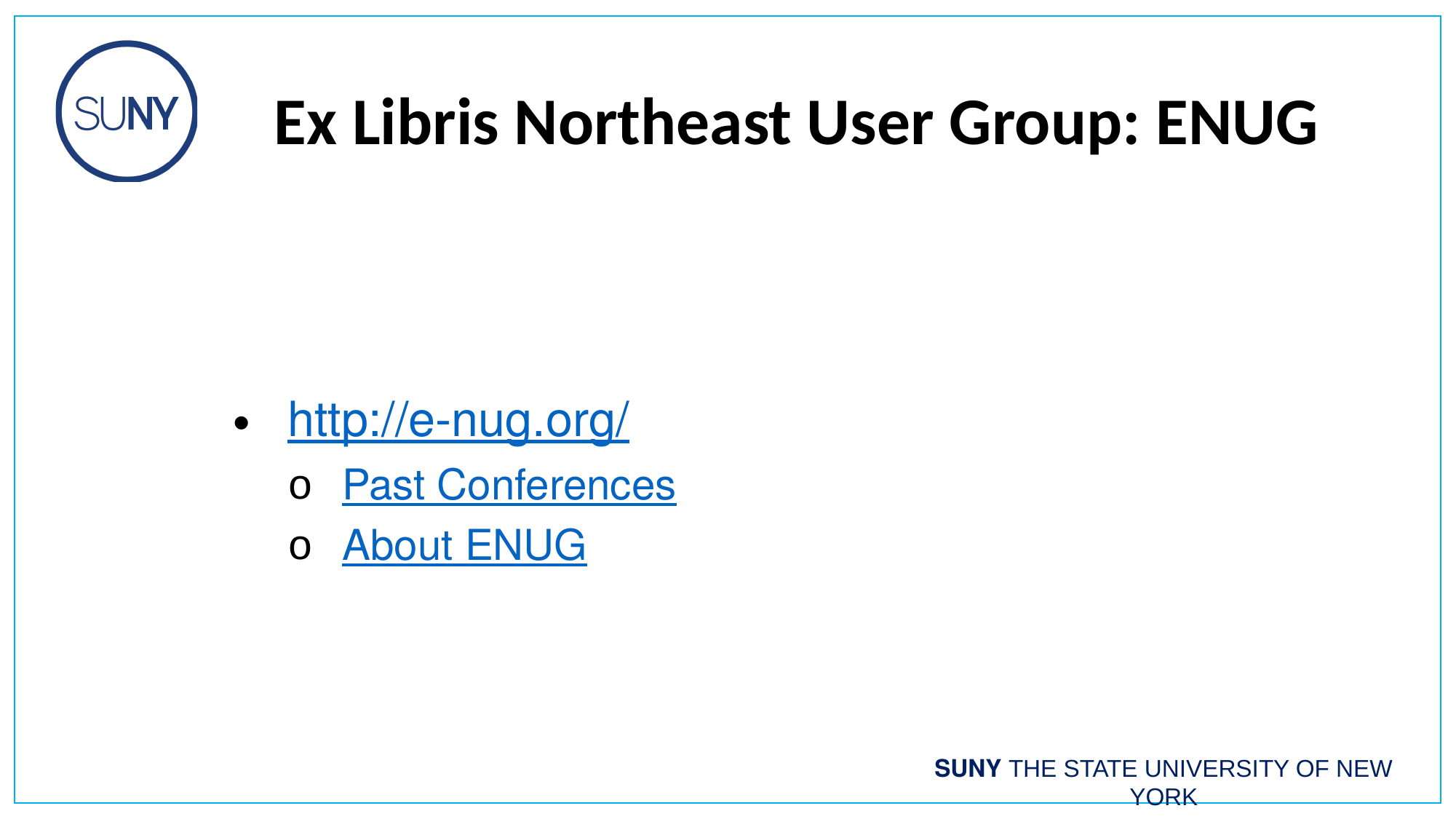

# Ex Libris Northeast User Group: ENUG
http://e-nug.org/
Past Conferences
About ENUG